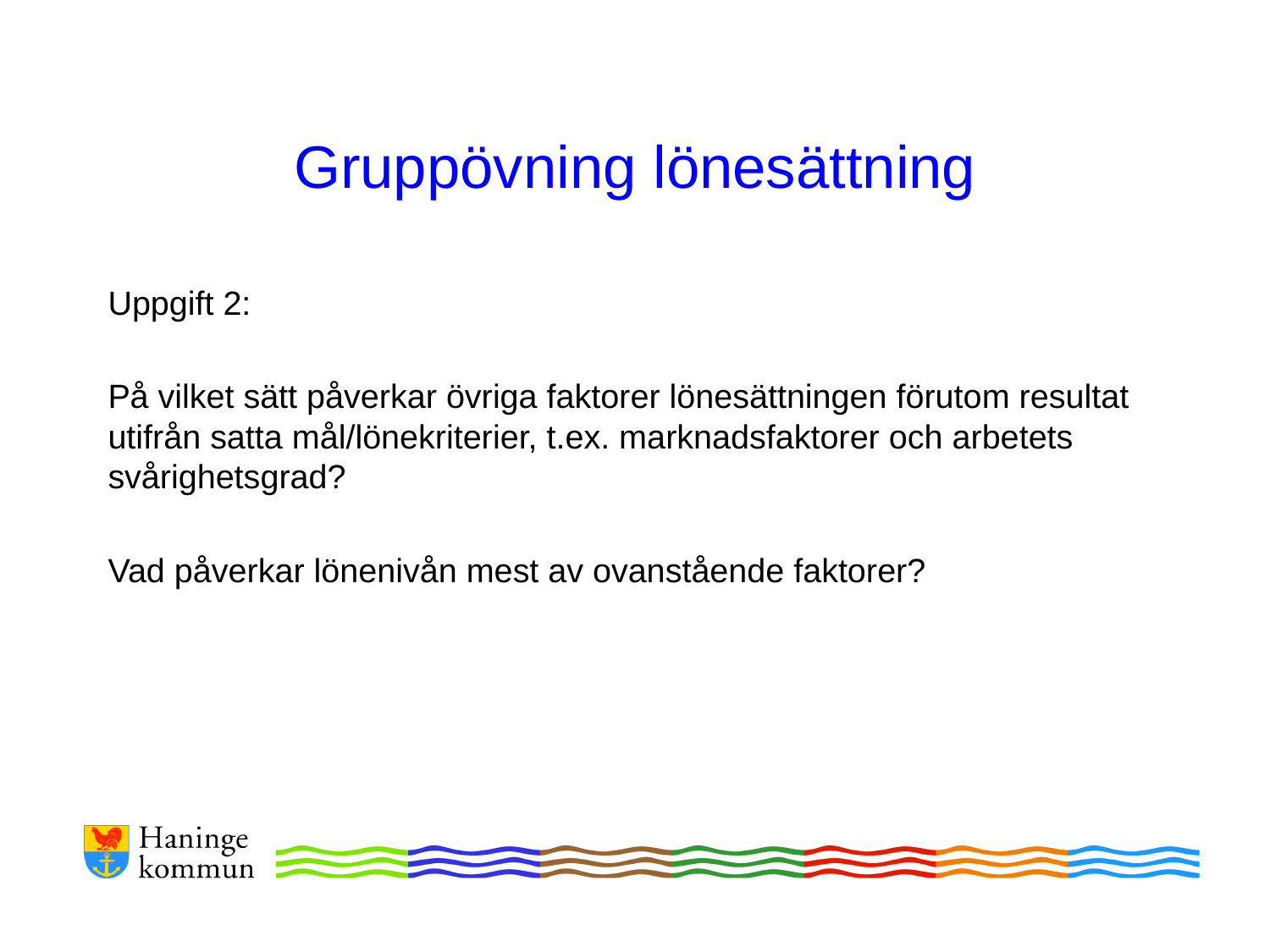

# Gruppövning lönesättning
Uppgift 2:

På vilket sätt påverkar övriga faktorer lönesättningen förutom resultat utifrån satta mål/lönekriterier, t.ex. marknadsfaktorer och arbetets svårighetsgrad?

Vad påverkar lönenivån mest av ovanstående faktorer?